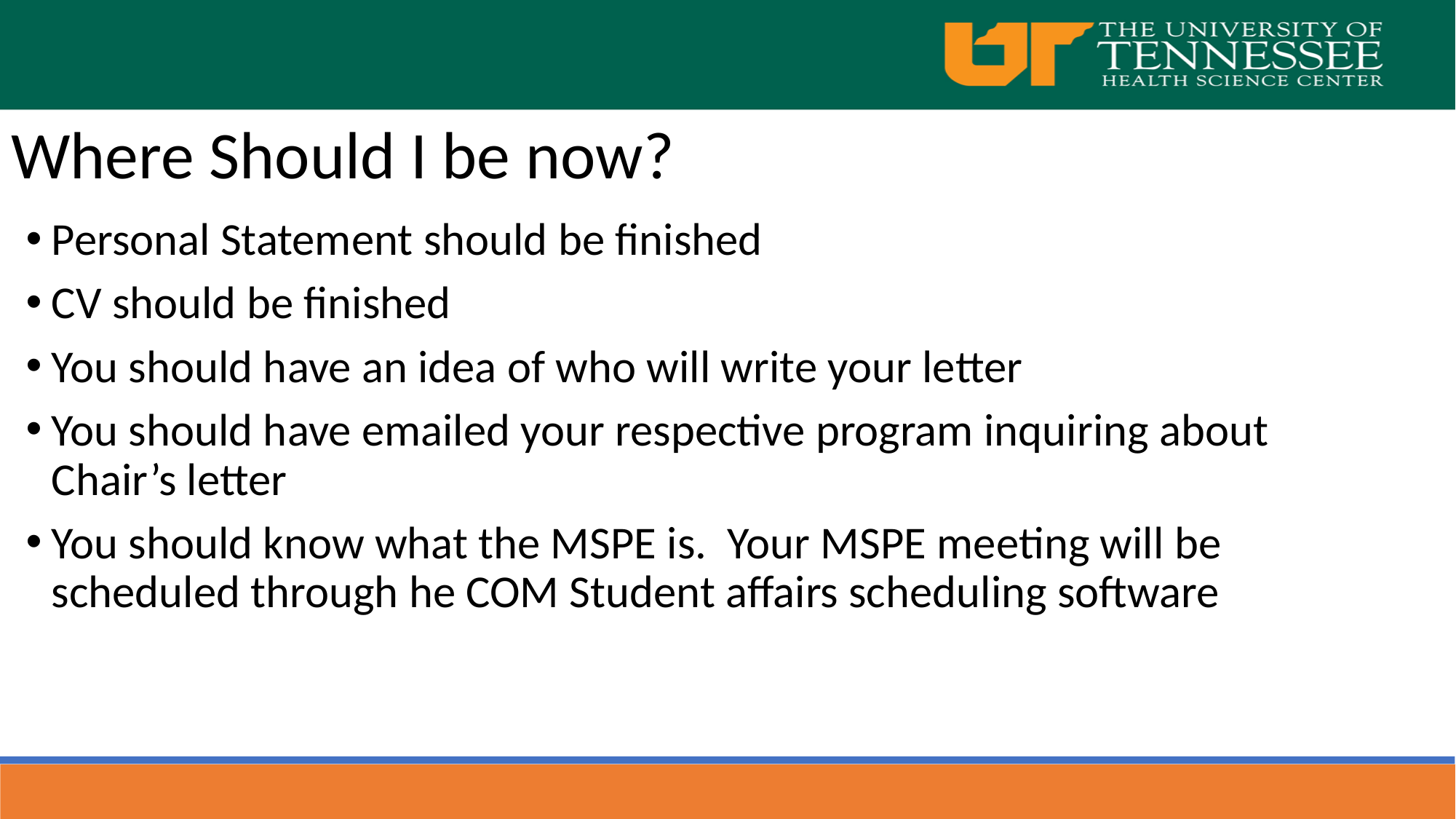

Where Should I be now?
Personal Statement should be finished
CV should be finished
You should have an idea of who will write your letter
You should have emailed your respective program inquiring about Chair’s letter
You should know what the MSPE is.  Your MSPE meeting will be scheduled through he COM Student affairs scheduling software